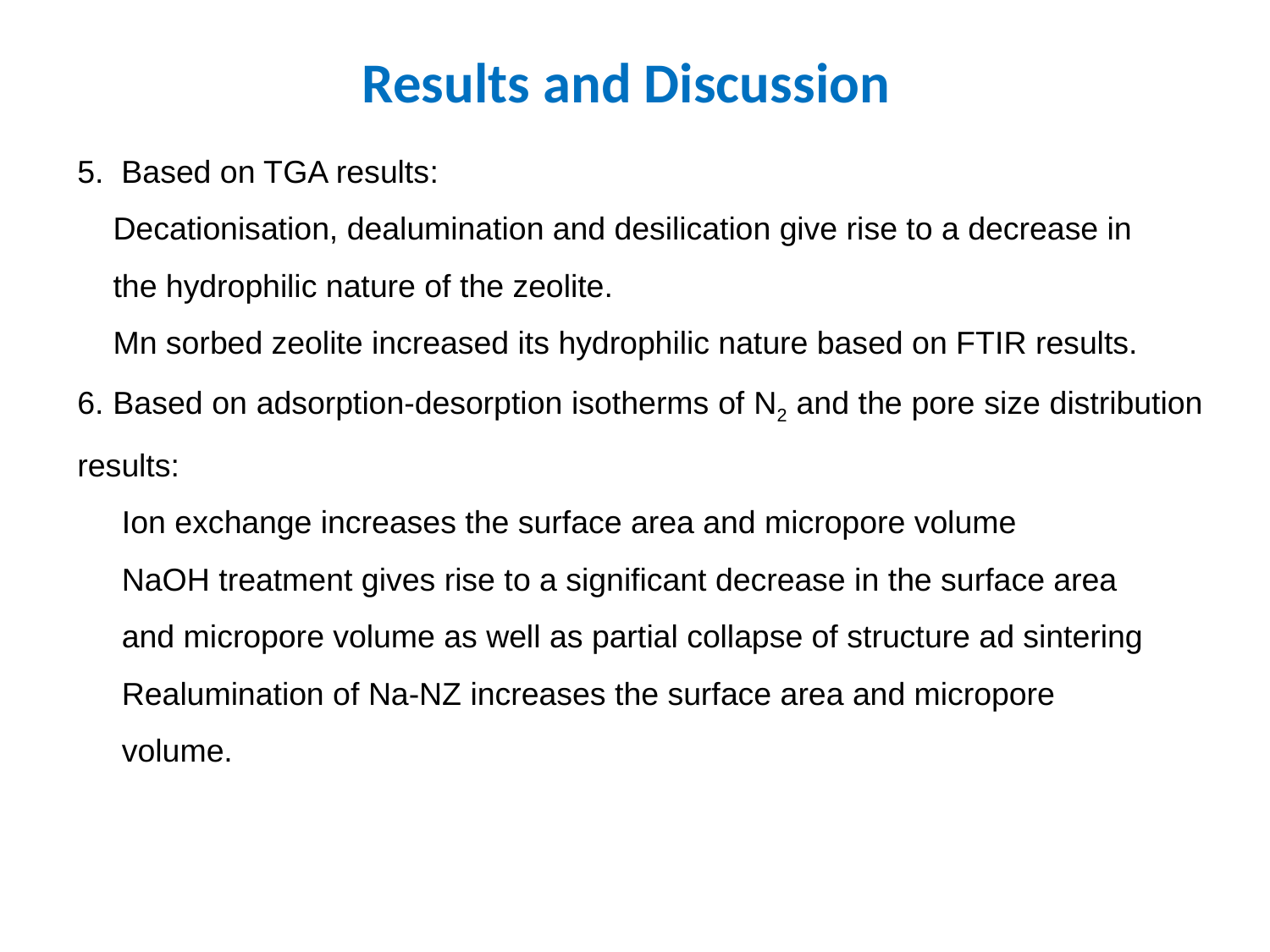

# Results and Discussion
5.  Based on TGA results:
    Decationisation, dealumination and desilication give rise to a decrease in
    the hydrophilic nature of the zeolite.
    Mn sorbed zeolite increased its hydrophilic nature based on FTIR results.
6. Based on adsorption-desorption isotherms of N2 and the pore size distribution results:
     Ion exchange increases the surface area and micropore volume
     NaOH treatment gives rise to a significant decrease in the surface area
     and micropore volume as well as partial collapse of structure ad sintering
     Realumination of Na-NZ increases the surface area and micropore
     volume.